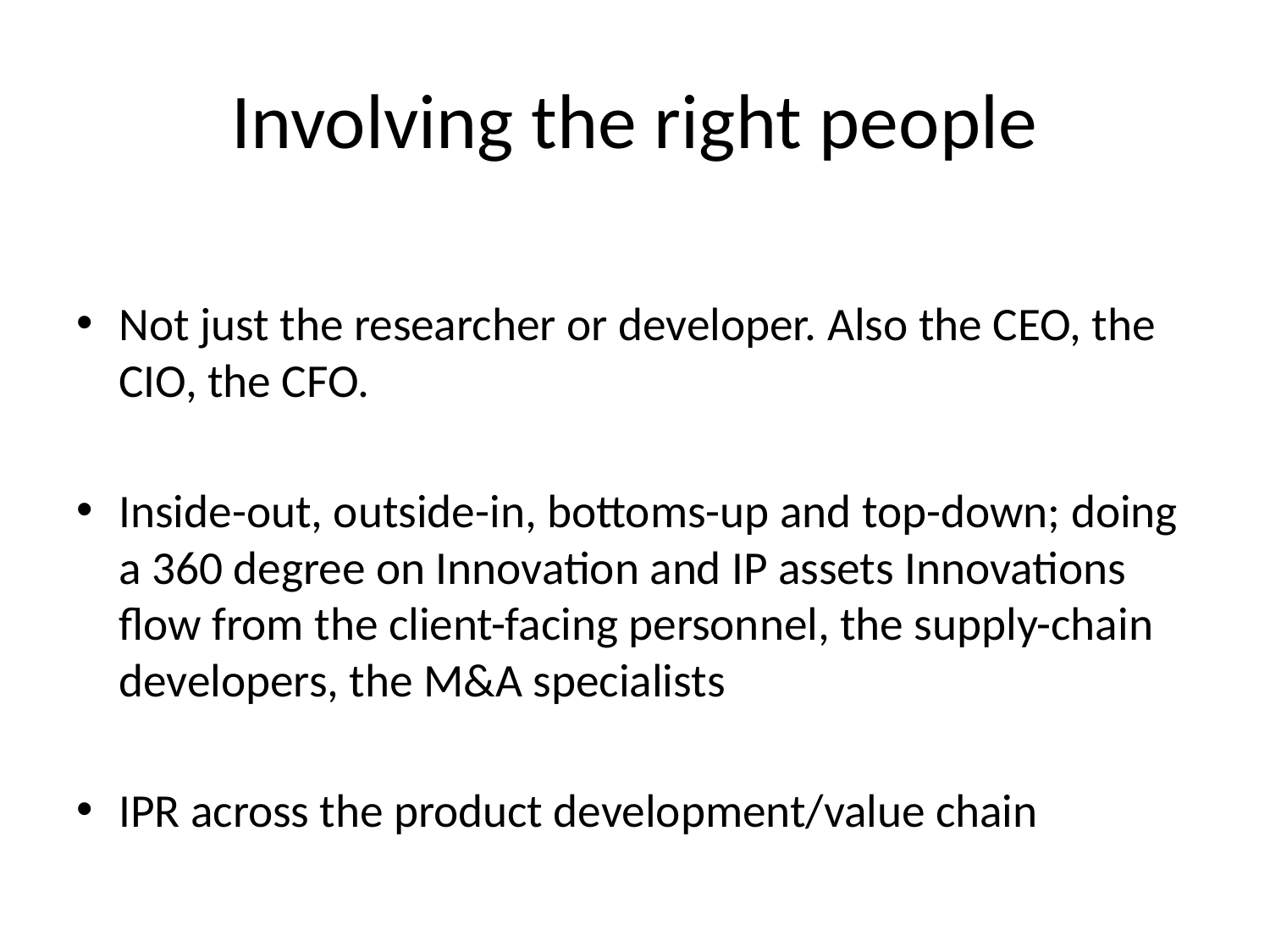

# Involving the right people

Not just the researcher or developer. Also the CEO, the CIO, the CFO.

Inside-out, outside-in, bottoms-up and top-down; doing a 360 degree on Innovation and IP assets Innovations flow from the client-facing personnel, the supply-chain developers, the M&A specialists

IPR across the product development/value chain